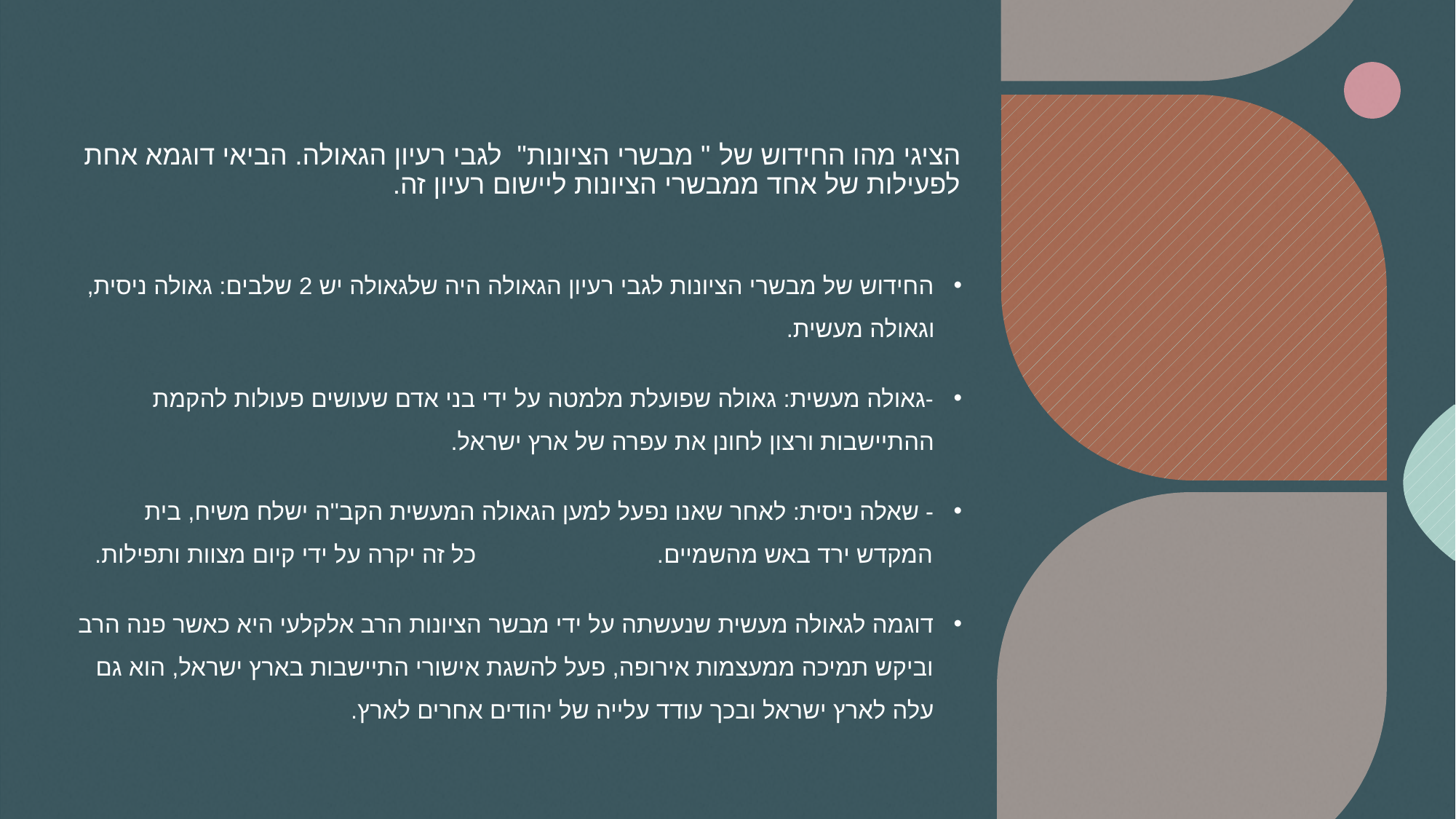

# הציגי מהו החידוש של " מבשרי הציונות"  לגבי רעיון הגאולה. הביאי דוגמא אחת לפעילות של אחד ממבשרי הציונות ליישום רעיון זה.
החידוש של מבשרי הציונות לגבי רעיון הגאולה היה שלגאולה יש 2 שלבים: גאולה ניסית, וגאולה מעשית.
-גאולה מעשית: גאולה שפועלת מלמטה על ידי בני אדם שעושים פעולות להקמת ההתיישבות ורצון לחונן את עפרה של ארץ ישראל.
- שאלה ניסית: לאחר שאנו נפעל למען הגאולה המעשית הקב''ה ישלח משיח, בית המקדש ירד באש מהשמיים.                           כל זה יקרה על ידי קיום מצוות ותפילות.
דוגמה לגאולה מעשית שנעשתה על ידי מבשר הציונות הרב אלקלעי היא כאשר פנה הרב וביקש תמיכה ממעצמות אירופה, פעל להשגת אישורי התיישבות בארץ ישראל, הוא גם עלה לארץ ישראל ובכך עודד עלייה של יהודים אחרים לארץ.